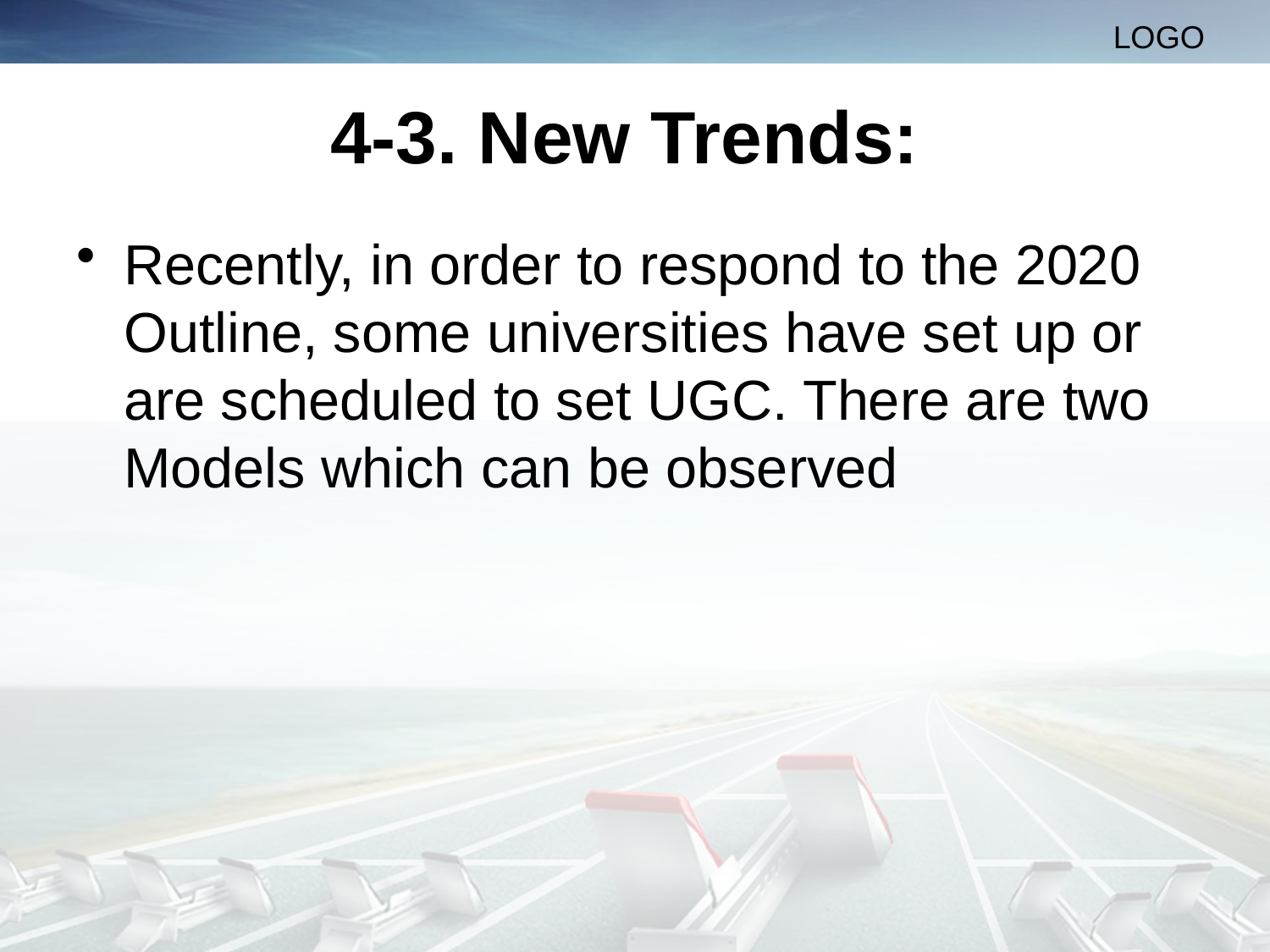

# 4-3. New Trends:
Recently, in order to respond to the 2020 Outline, some universities have set up or are scheduled to set UGC. There are two Models which can be observed